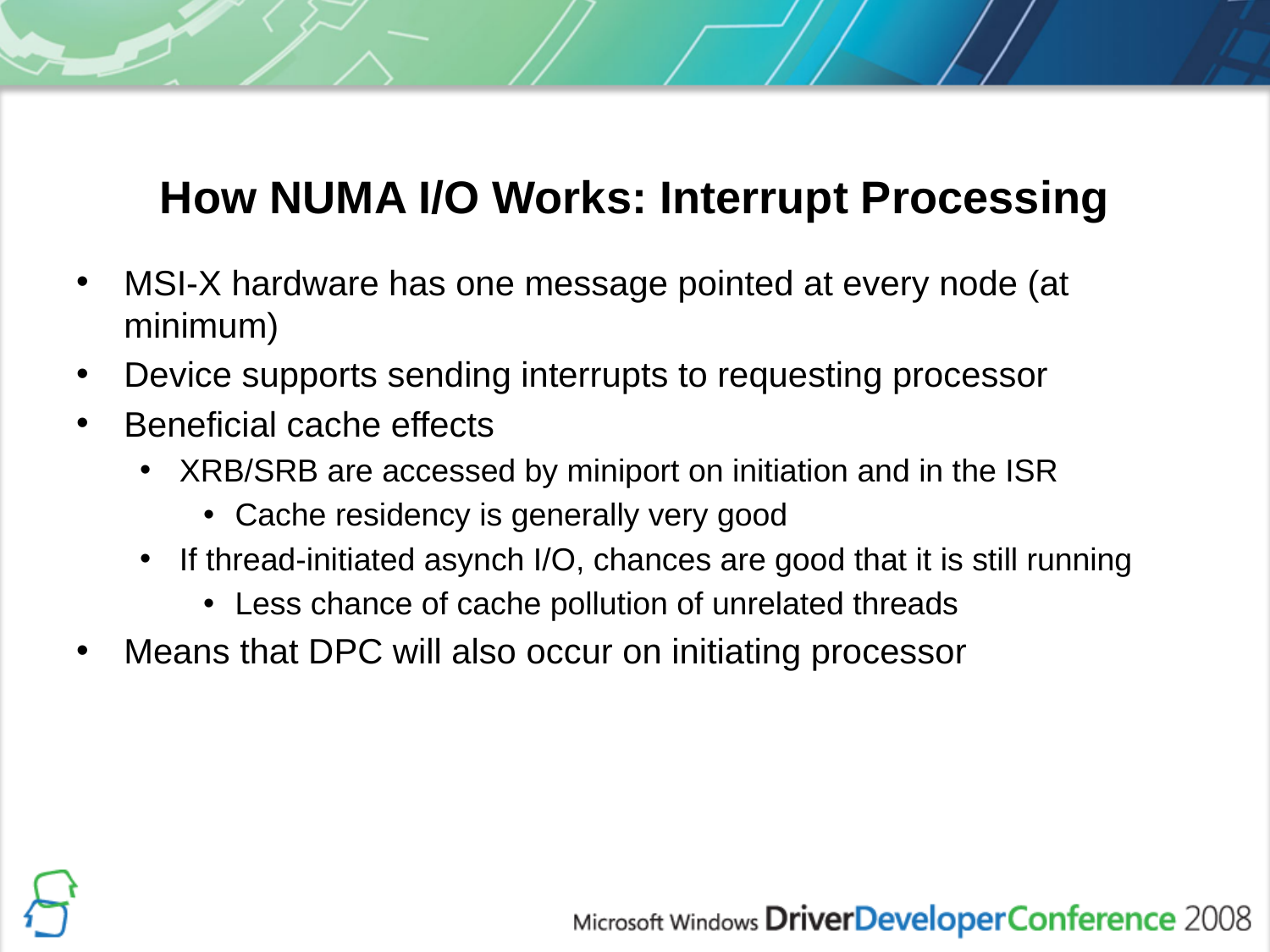

# How NUMA I/O Works: Interrupt Processing
MSI-X hardware has one message pointed at every node (at minimum)
Device supports sending interrupts to requesting processor
Beneficial cache effects
XRB/SRB are accessed by miniport on initiation and in the ISR
Cache residency is generally very good
If thread-initiated asynch I/O, chances are good that it is still running
Less chance of cache pollution of unrelated threads
Means that DPC will also occur on initiating processor